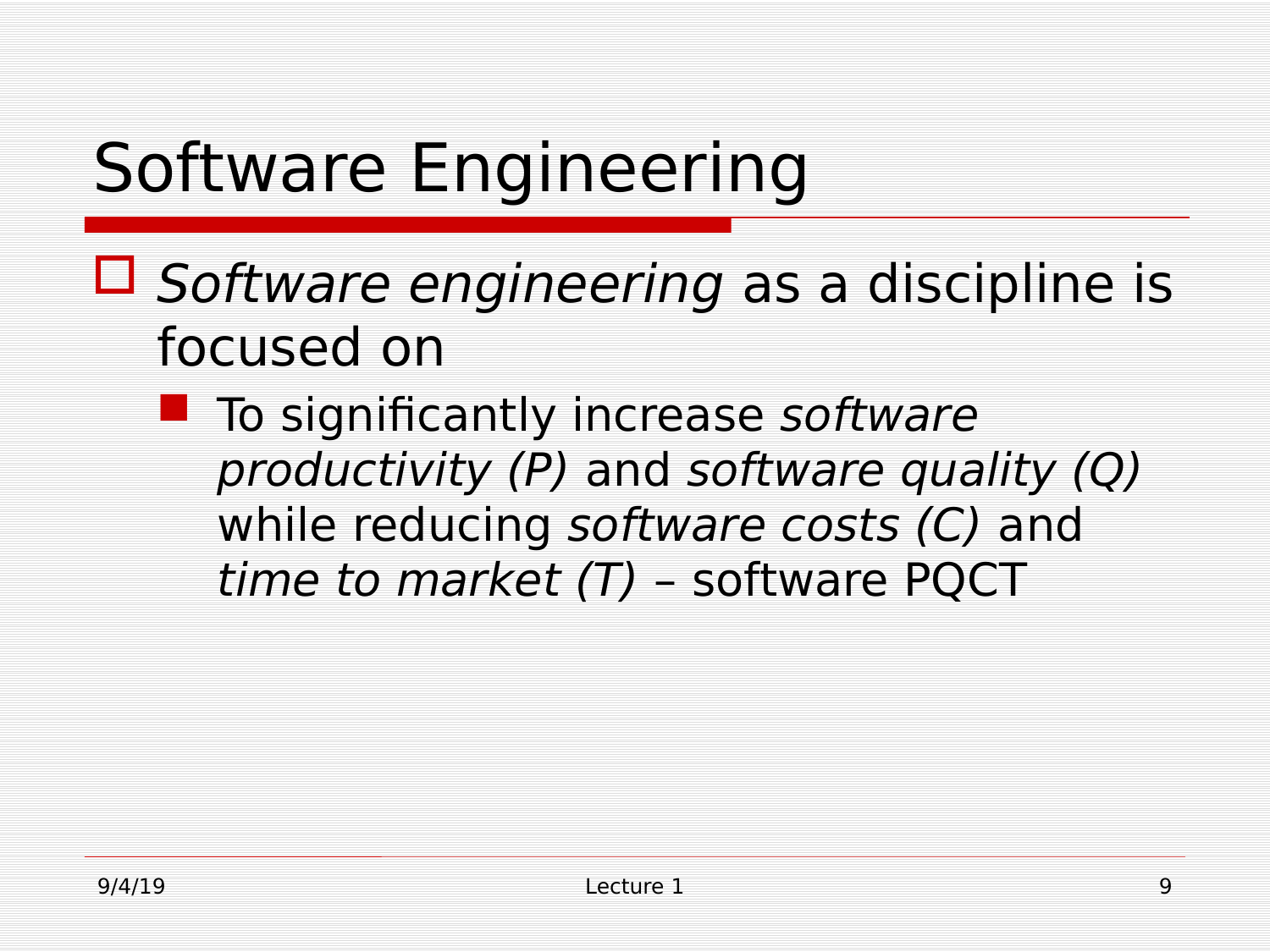

# Software Engineering
Software engineering as a discipline is focused on
To significantly increase software productivity (P) and software quality (Q) while reducing software costs (C) and time to market (T) – software PQCT
9/4/19
Lecture 1
9